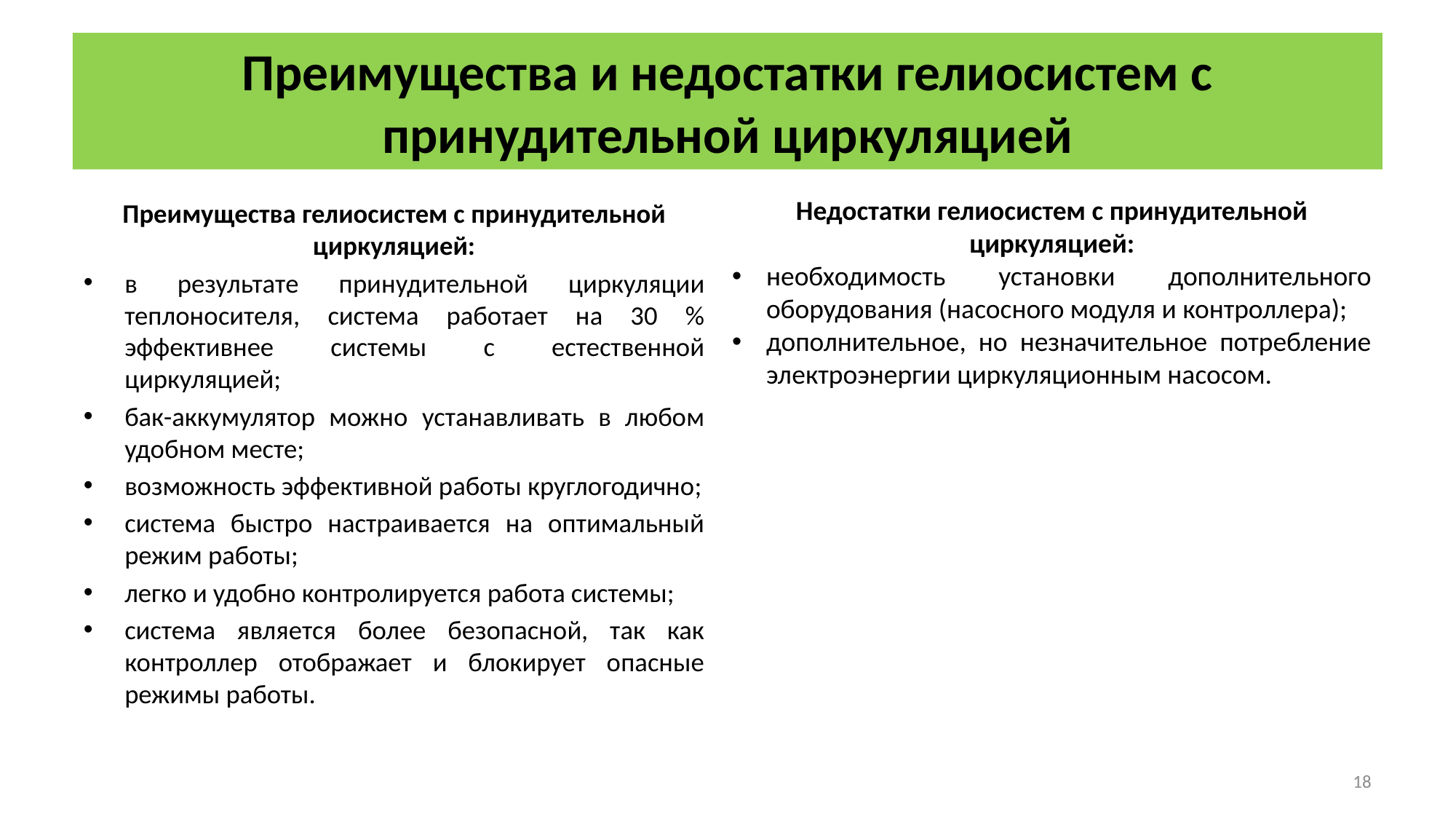

# Преимущества и недостатки гелиосистем с принудительной циркуляцией
Недостатки гелиосистем с принудительной циркуляцией:
необходимость установки дополнительного оборудования (насосного модуля и контроллера);
дополнительное, но незначительное потребление электроэнергии циркуляционным насосом.
Преимущества гелиосистем с принудительной циркуляцией:
в результате принудительной циркуляции теплоносителя, система работает на 30 % эффективнее системы с естественной циркуляцией;
бак-аккумулятор можно устанавливать в любом удобном месте;
возможность эффективной работы круглогодично;
система быстро настраивается на оптимальный режим работы;
легко и удобно контролируется работа системы;
система является более безопасной, так как контроллер отображает и блокирует опасные режимы работы.

18